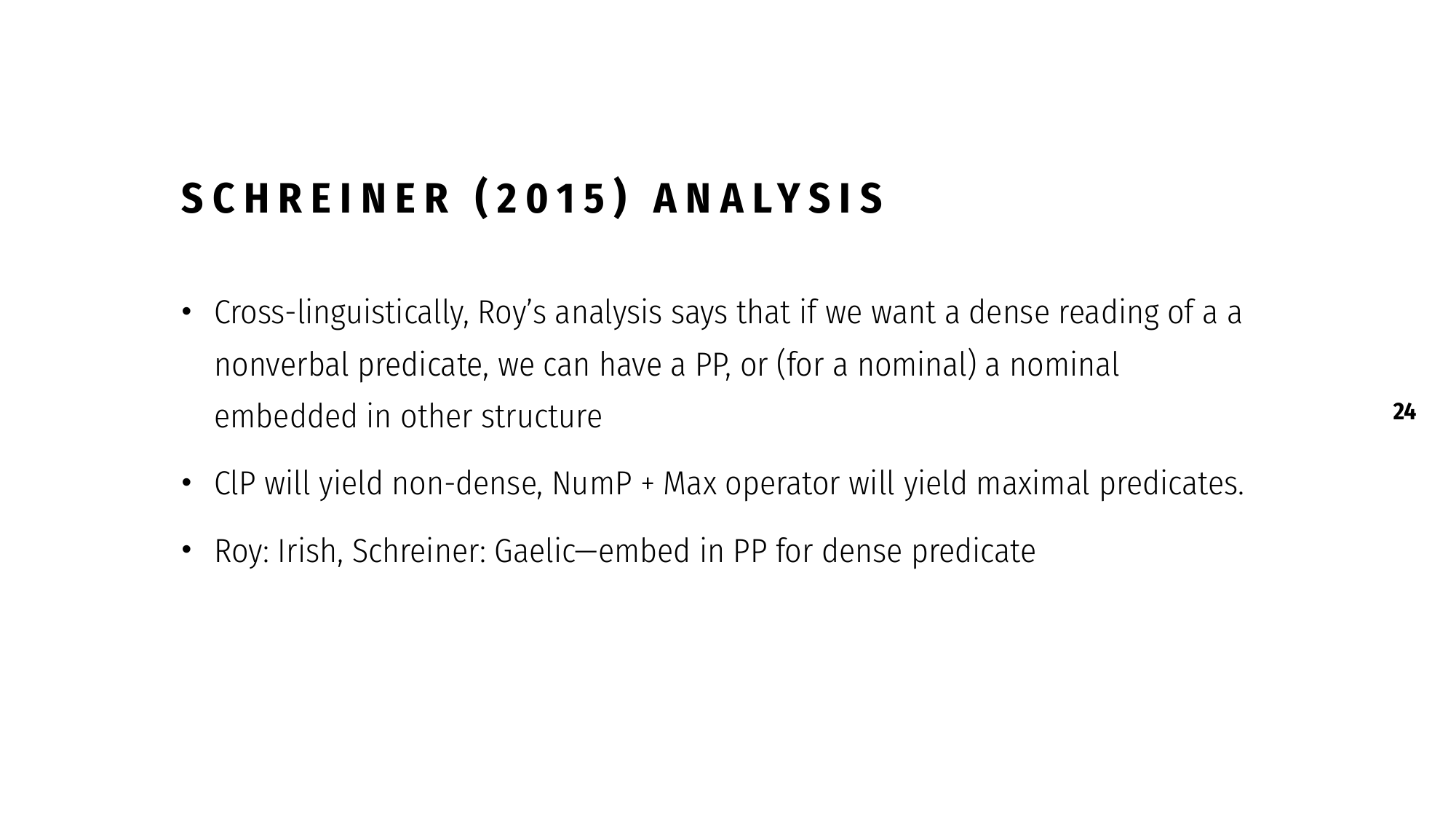

# Schreiner (2015) analysis
Cross-linguistically, Roy’s analysis says that if we want a dense reading of a a nonverbal predicate, we can have a PP, or (for a nominal) a nominal embedded in other structure
ClP will yield non-dense, NumP + Max operator will yield maximal predicates.
Roy: Irish, Schreiner: Gaelic—embed in PP for dense predicate
24